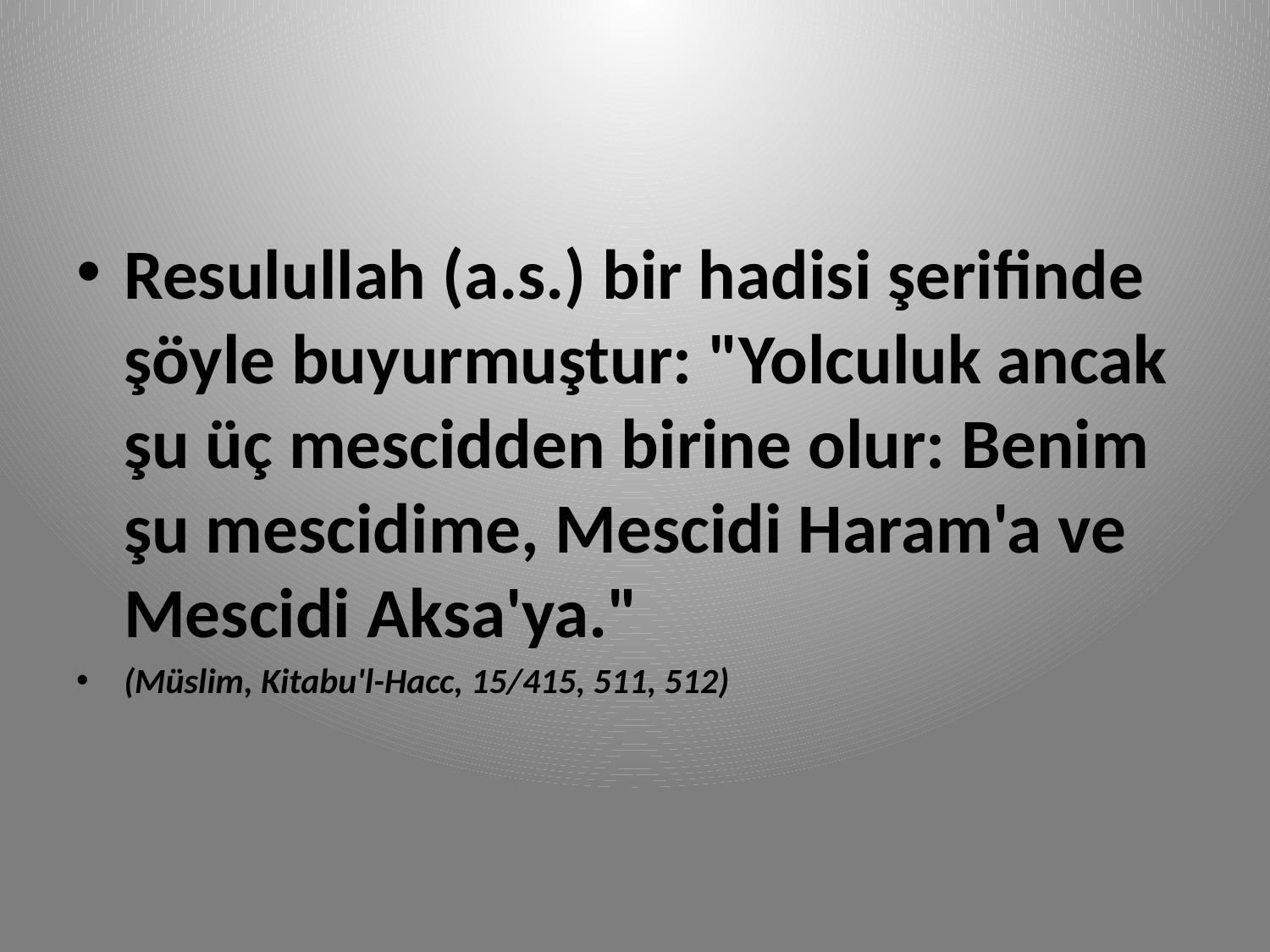

#
Resulullah (a.s.) bir hadisi şerifinde şöyle buyurmuştur: "Yolculuk ancak şu üç mescidden birine olur: Benim şu mescidime, Mescidi Haram'a ve Mescidi Aksa'ya."
(Müslim, Kitabu'l-Hacc, 15/415, 511, 512)